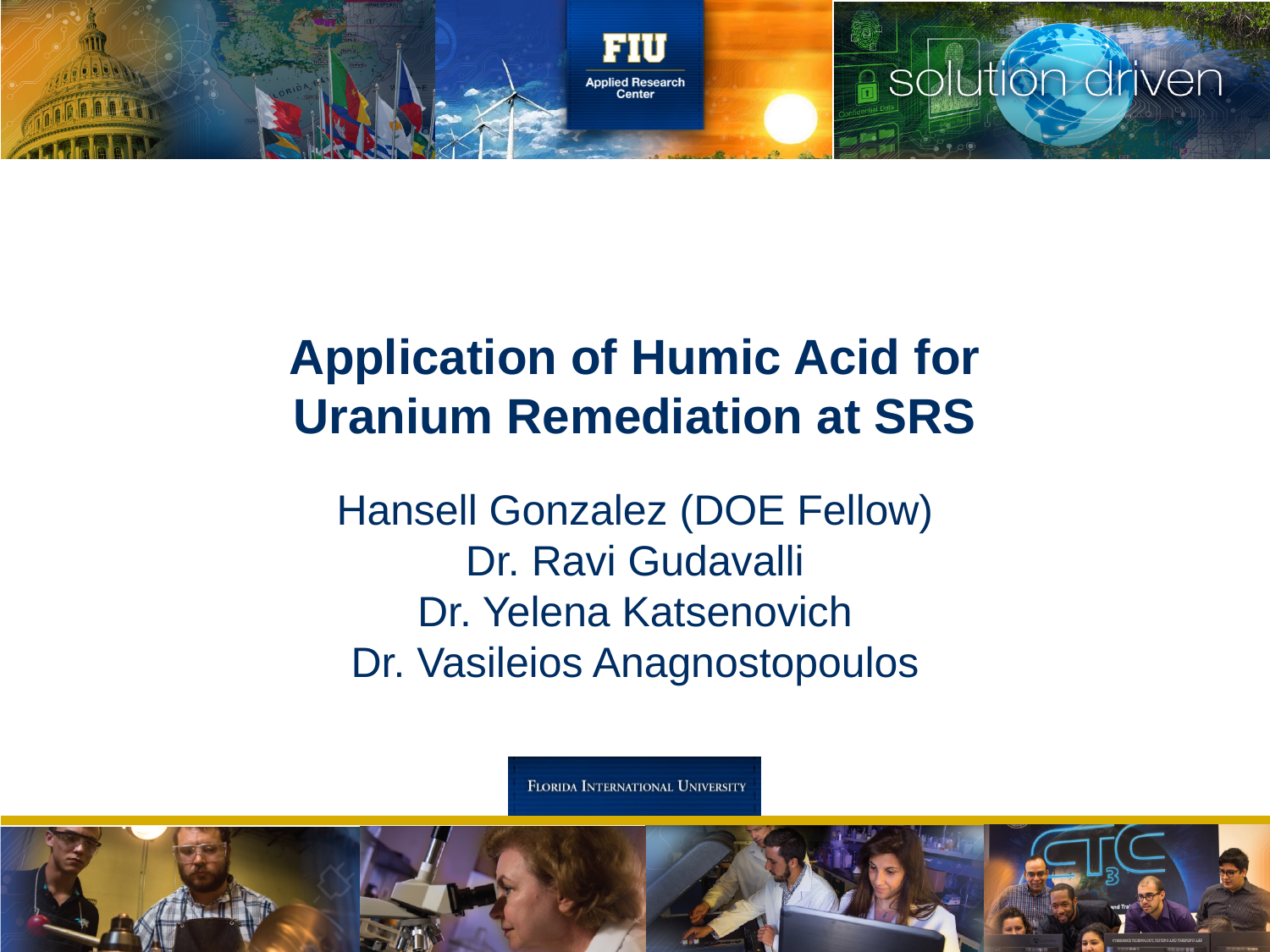

# Application of Humic Acid for Uranium Remediation at SRS
Hansell Gonzalez (DOE Fellow)
Dr. Ravi Gudavalli
Dr. Yelena Katsenovich
Dr. Vasileios Anagnostopoulos